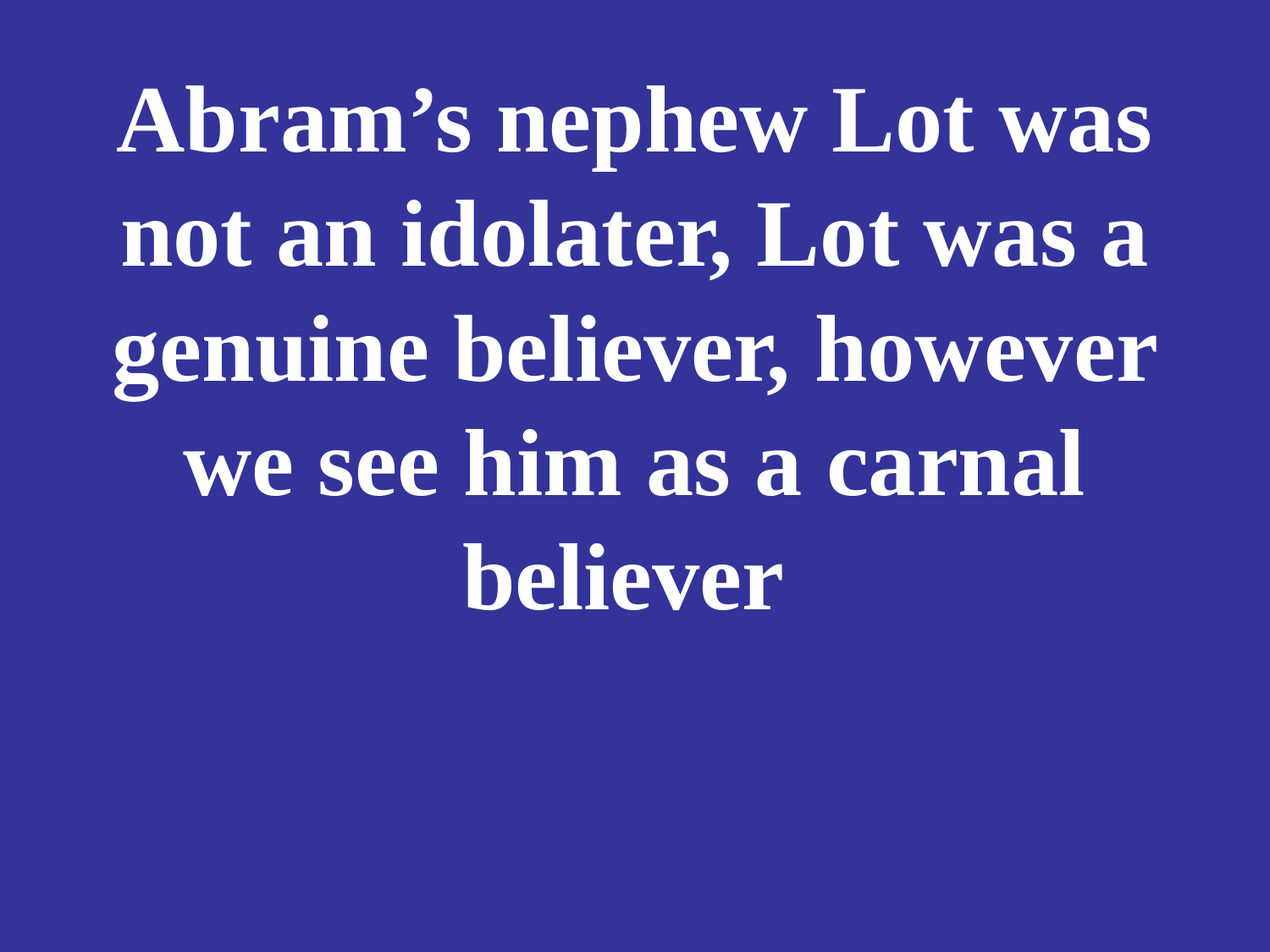

# Abram’s nephew Lot was not an idolater, Lot was a genuine believer, however we see him as a carnal believer